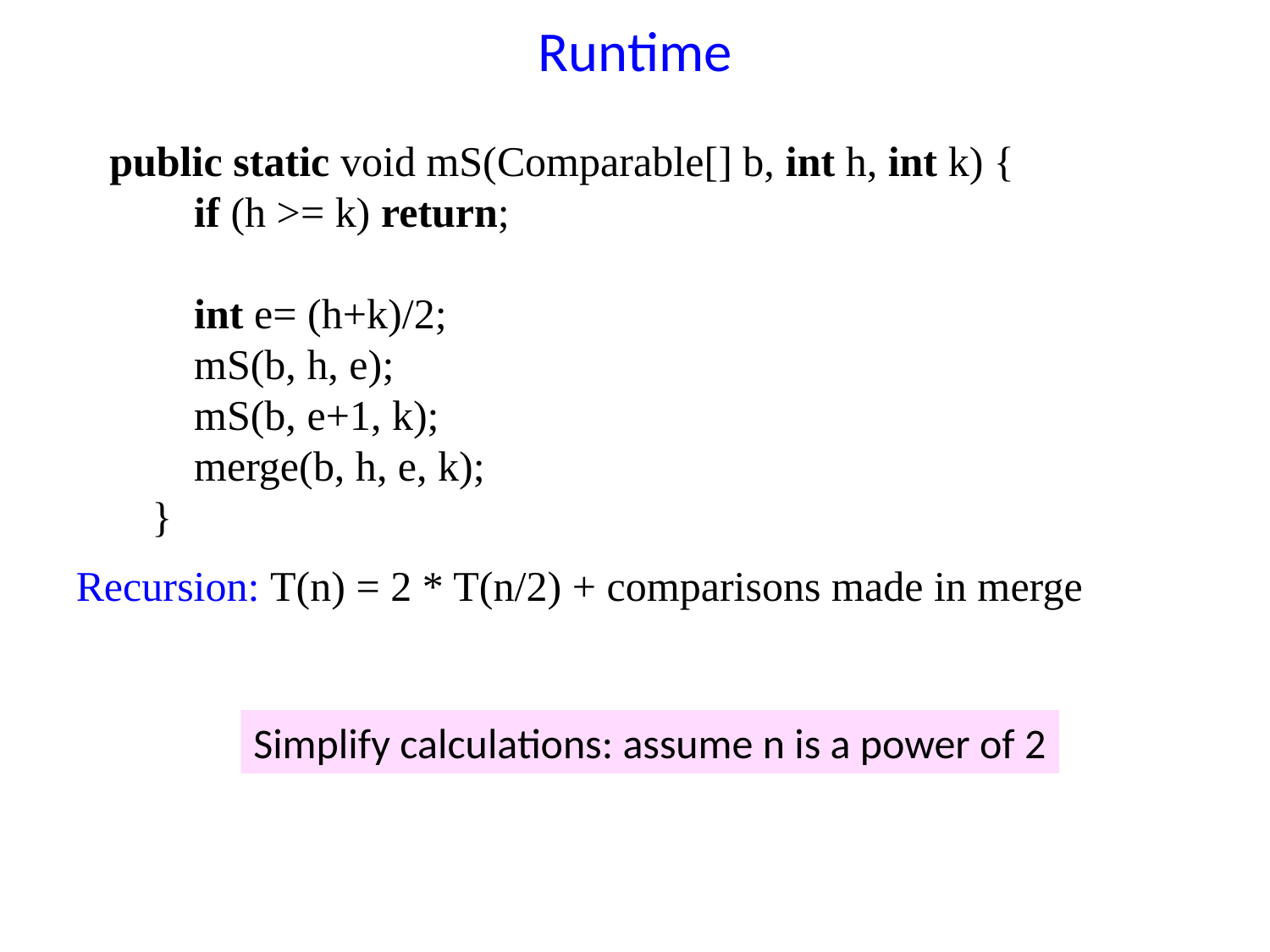

# Runtime
public static void mS(Comparable[] b, int h, int k) {
        if (h >= k) return;

        int e= (h+k)/2;
        mS(b, h, e);
        mS(b, e+1, k);
        merge(b, h, e, k);
    }
Recursion: T(n) = 2 * T(n/2) + comparisons made in merge
Simplify calculations: assume n is a power of 2